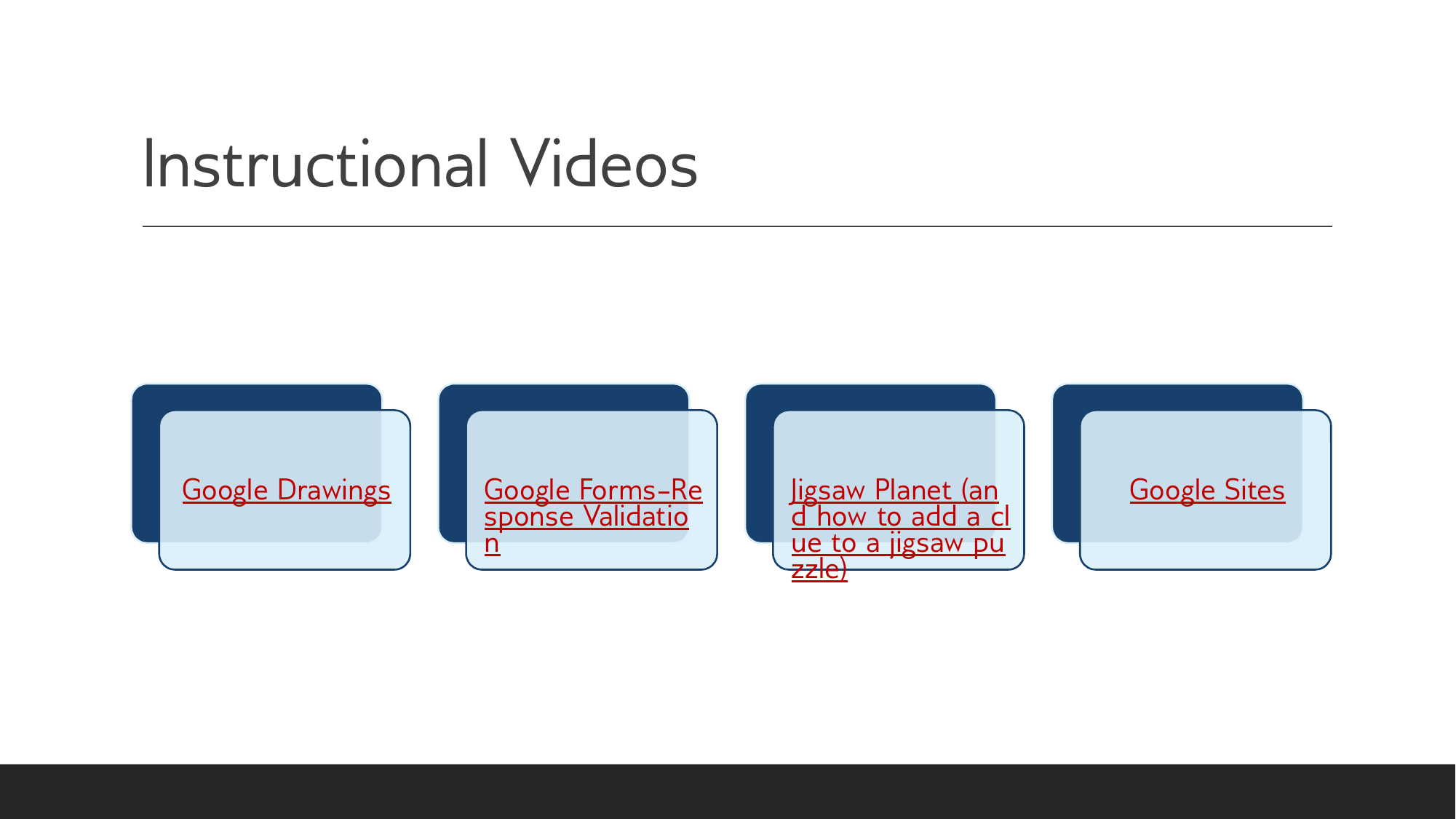

# Instructional Videos
Google Drawings
Google Forms–Response Validation
Jigsaw Planet (and how to add a clue to a jigsaw puzzle)
Google Sites